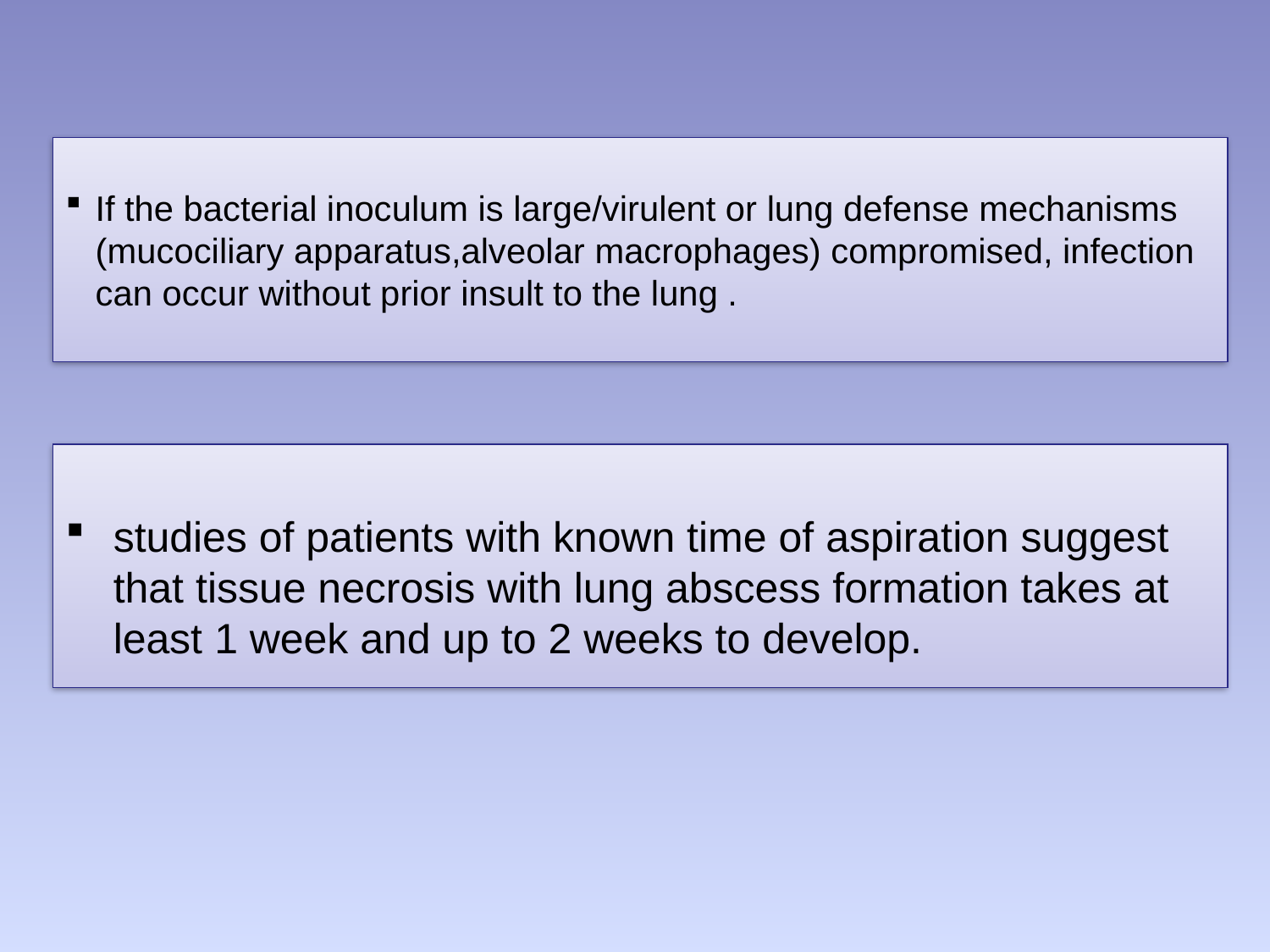

If the bacterial inoculum is large/virulent or lung defense mechanisms (mucociliary apparatus,alveolar macrophages) compromised, infection can occur without prior insult to the lung .

studies of patients with known time of aspiration suggest that tissue necrosis with lung abscess formation takes at least 1 week and up to 2 weeks to develop.